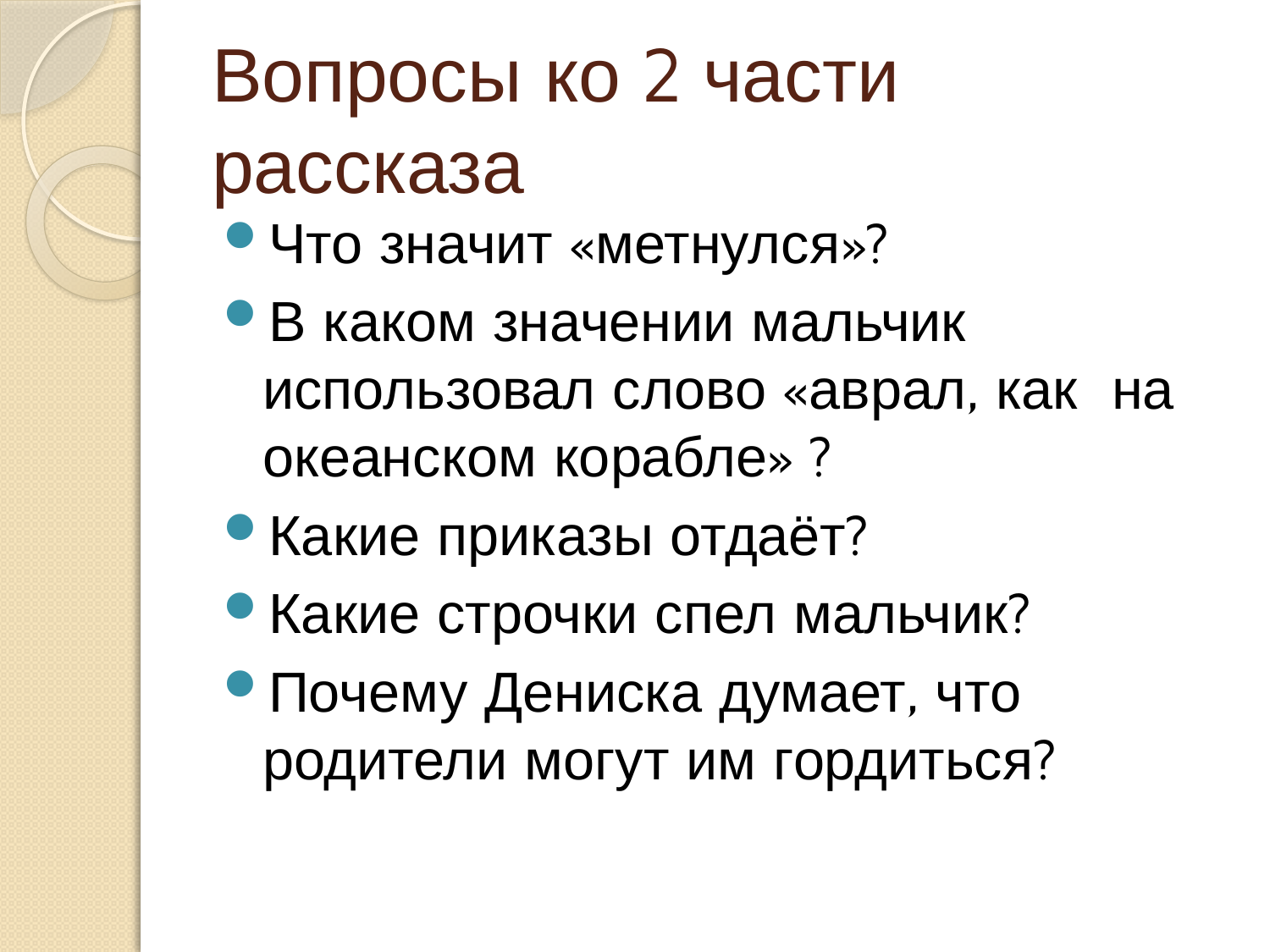

# Вопросы ко 2 части рассказа
Что значит «метнулся»?
В каком значении мальчик использовал слово «аврал, как  на океанском корабле» ?
Какие приказы отдаёт?
Какие строчки спел мальчик?
Почему Дениска думает, что родители могут им гордиться?